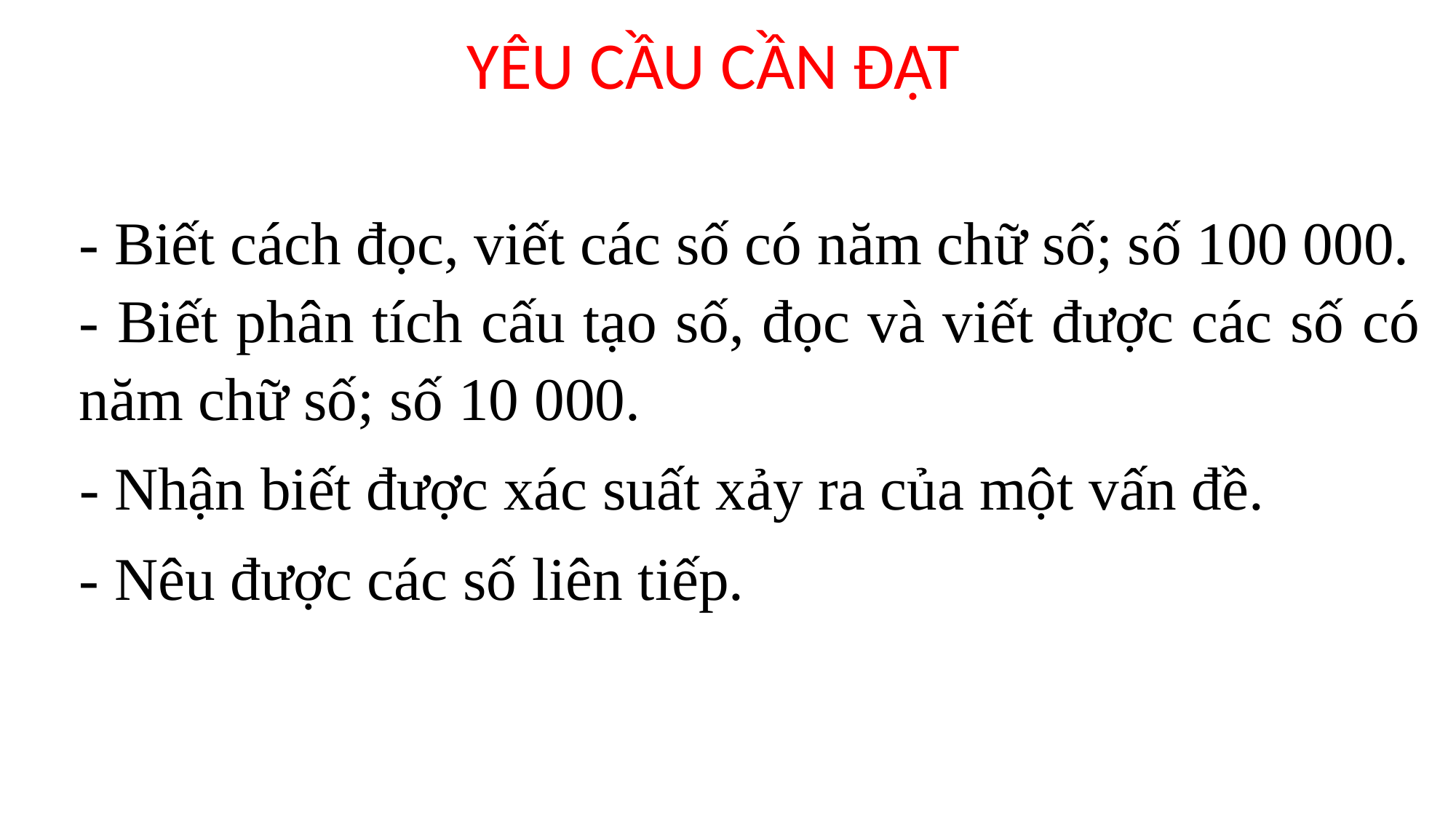

YÊU CẦU CẦN ĐẠT
- Biết cách đọc, viết các số có năm chữ số; số 100 000.
- Biết phân tích cấu tạo số, đọc và viết được các số có năm chữ số; số 10 000.
- Nhận biết được xác suất xảy ra của một vấn đề.
- Nêu được các số liên tiếp.